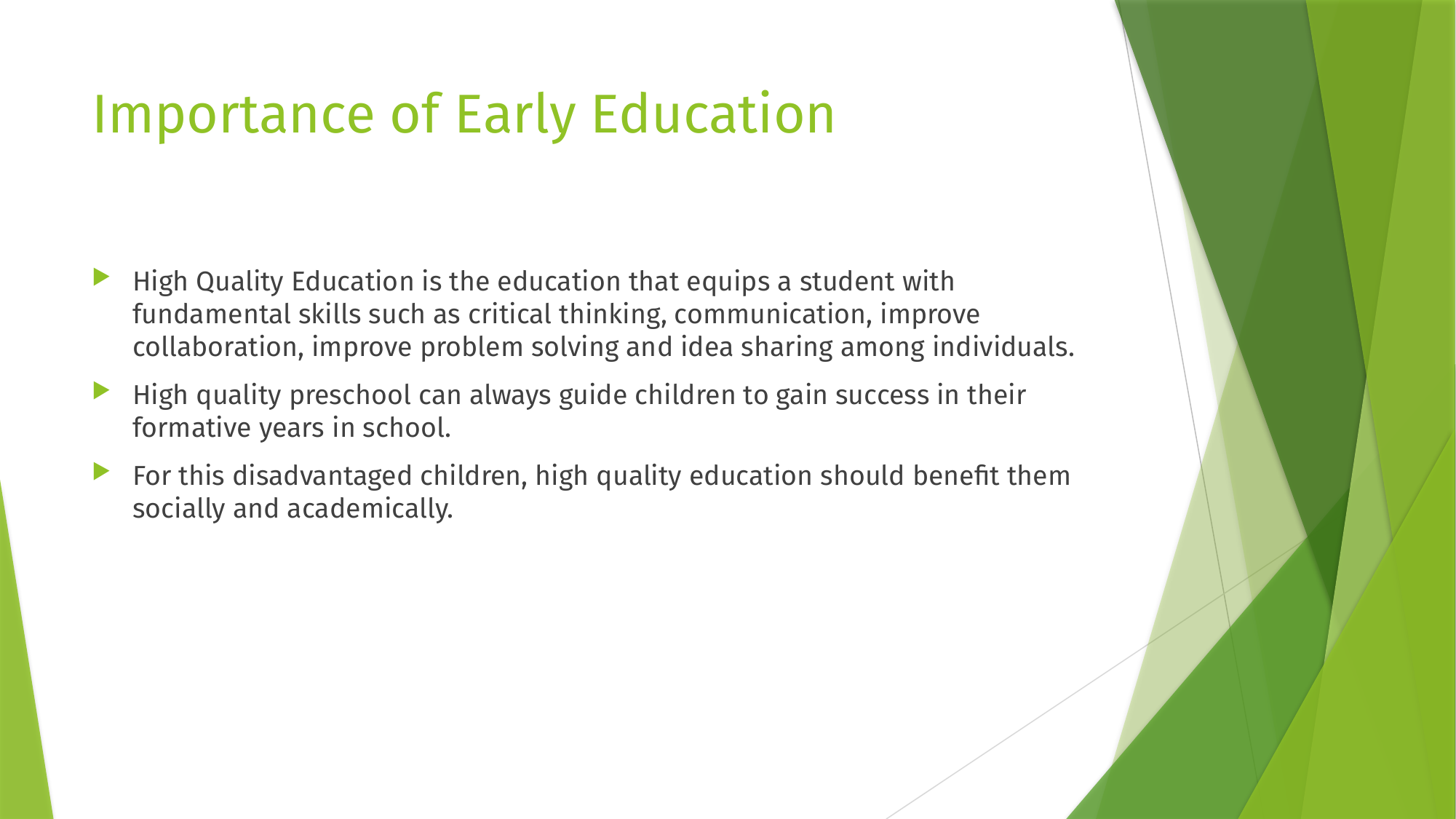

# Importance of Early Education
High Quality Education is the education that equips a student with fundamental skills such as critical thinking, communication, improve collaboration, improve problem solving and idea sharing among individuals.
High quality preschool can always guide children to gain success in their formative years in school.
For this disadvantaged children, high quality education should benefit them socially and academically.